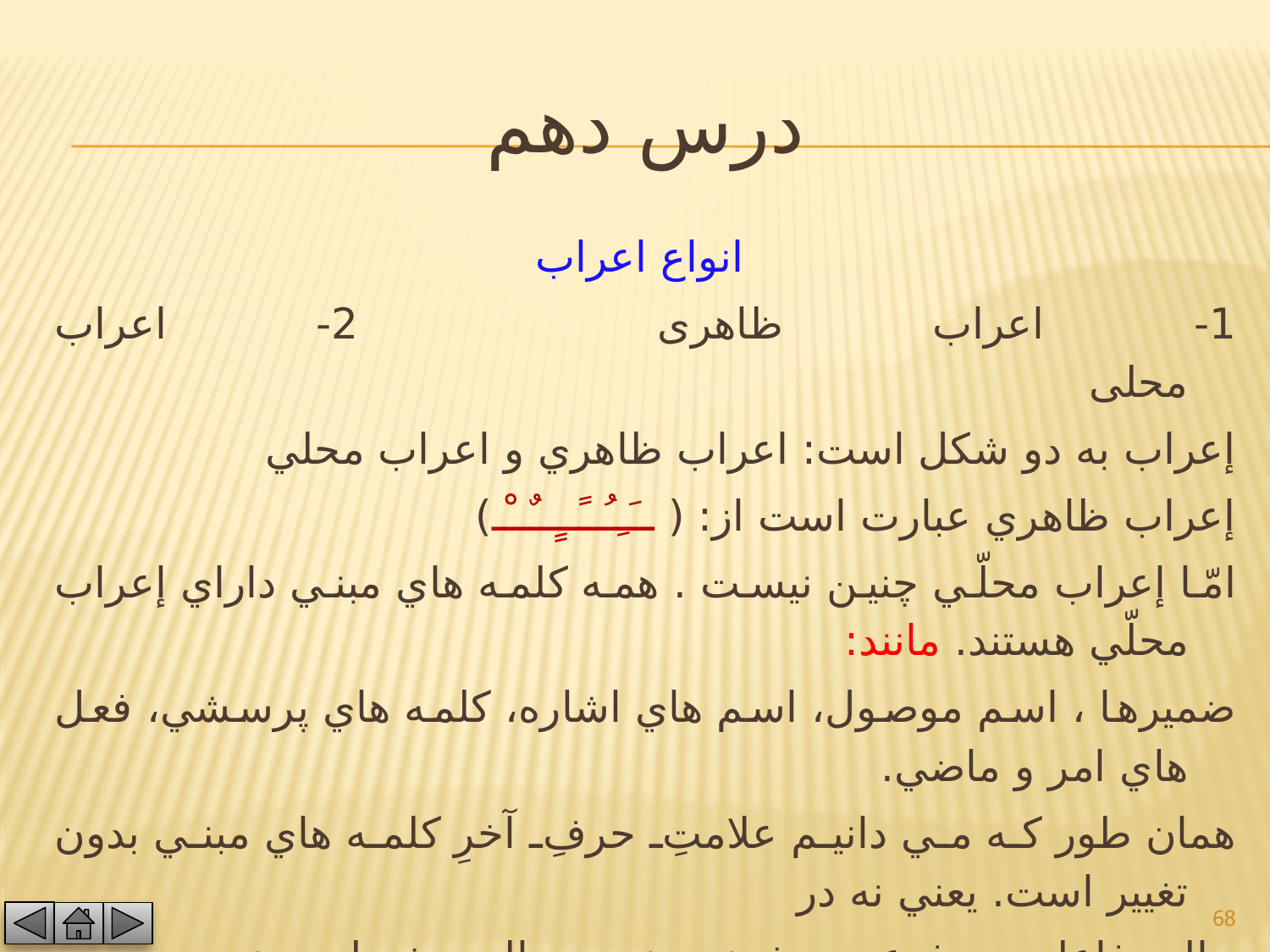

# درس دهم
 انواع اعراب
1- اعراب ظاهری  2- اعراب محلی
إعراب به دو شكل است: اعراب ظاهري و اعراب محلي
إعراب ظاهري عبارت است از: ( ــَـِـُــًــٍــٌــْـ)
امّا إعراب محلّي چنين نيست . همه كلمه هاي مبني داراي إعراب محلّي هستند. مانند:
ضميرها ، اسم موصول، اسم هاي اشاره، كلمه هاي پرسشي، فعل هاي امر و ماضي.
همان طور كه مي دانيم علامتِ حرفِ آخرِ كلمه هاي مبني بدون تغيير است. يعني نه در
حالت فاعلي، مرفوع مي شوند و نه در حالت مفعولي، منصوب .
همان طور كه مي دانيد مبتدا و خبر نيز هر دو مرفوع هستند.
 العلمُ نورٌ               سعيدٌ مؤدَّبٌ                فريدةُ عالمةٌ .

68